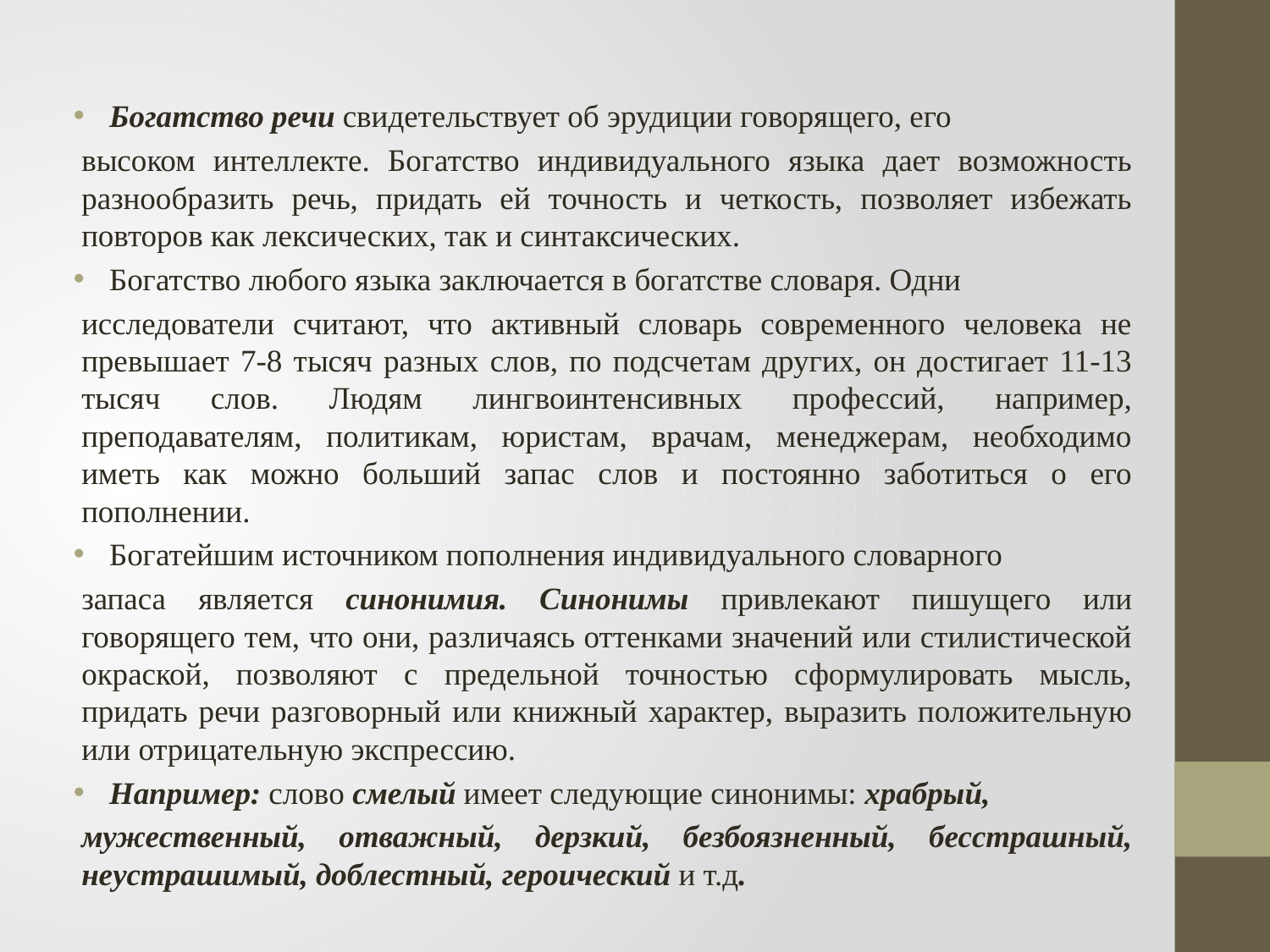

#

Богатство речи свидетельствует об эрудиции говорящего, его
высоком интеллекте. Богатство индивидуального языка дает возможность разнообразить речь, придать ей точность и четкость, позволяет избежать повторов как лексических, так и синтаксических.
Богатство любого языка заключается в богатстве словаря. Одни
исследователи считают, что активный словарь современного человека не превышает 7-8 тысяч разных слов, по подсчетам других, он достигает 11-13 тысяч слов. Людям лингвоинтенсивных профессий, например, преподавателям, политикам, юристам, врачам, менеджерам, необходимо иметь как можно больший запас слов и постоянно заботиться о его пополнении.
Богатейшим источником пополнения индивидуального словарного
запаса является синонимия. Синонимы привлекают пишущего или говорящего тем, что они, различаясь оттенками значений или стилистической окраской, позволяют с предельной точностью сформулировать мысль, придать речи разговорный или книжный характер, выразить положительную или отрицательную экспрессию.
Например: слово смелый имеет следующие синонимы: храбрый,
мужественный, отважный, дерзкий, безбоязненный, бесстрашный, неустрашимый, доблестный, героический и т.д.